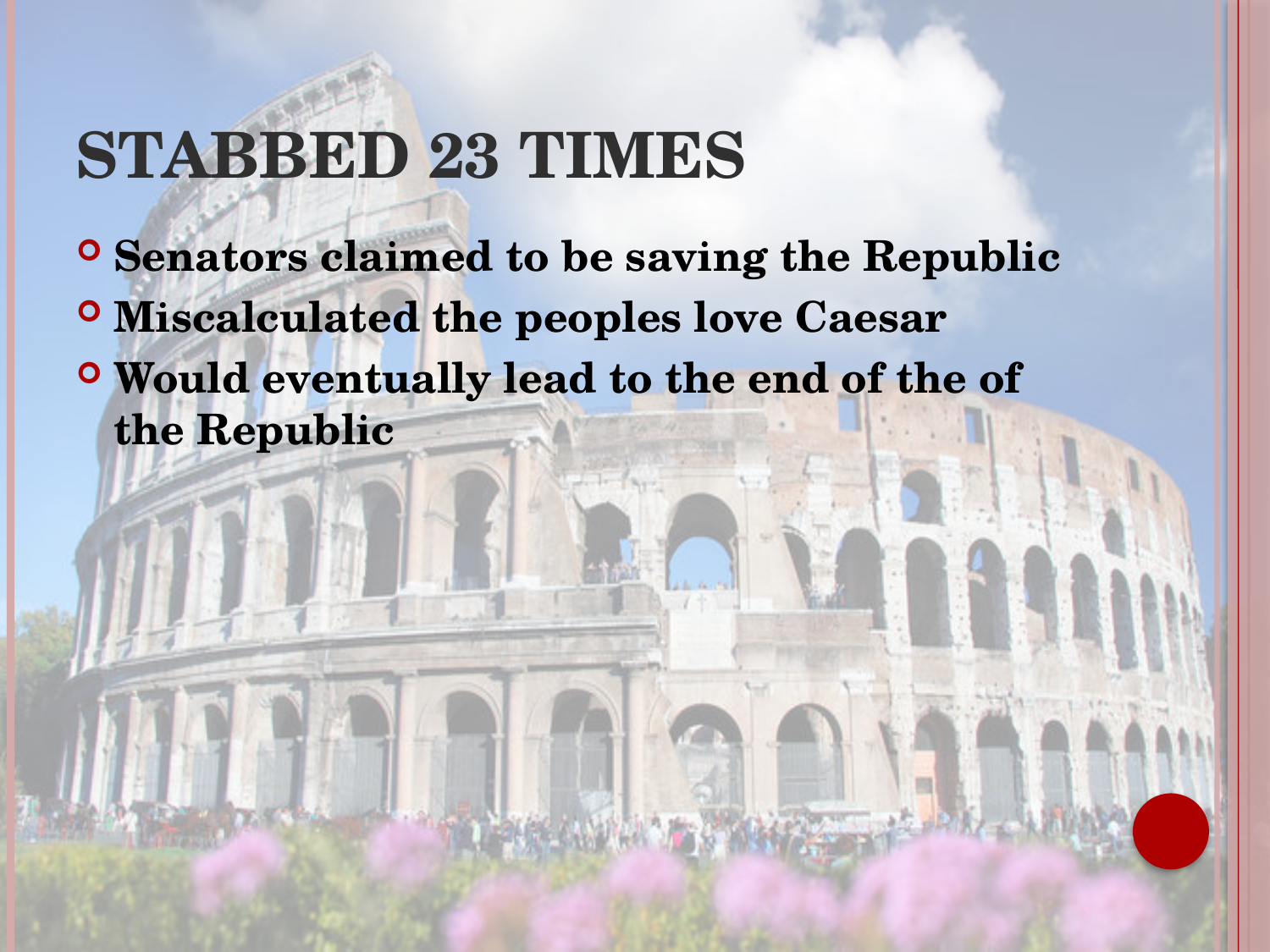

# Stabbed 23 times
Senators claimed to be saving the Republic
Miscalculated the peoples love Caesar
Would eventually lead to the end of the of the Republic